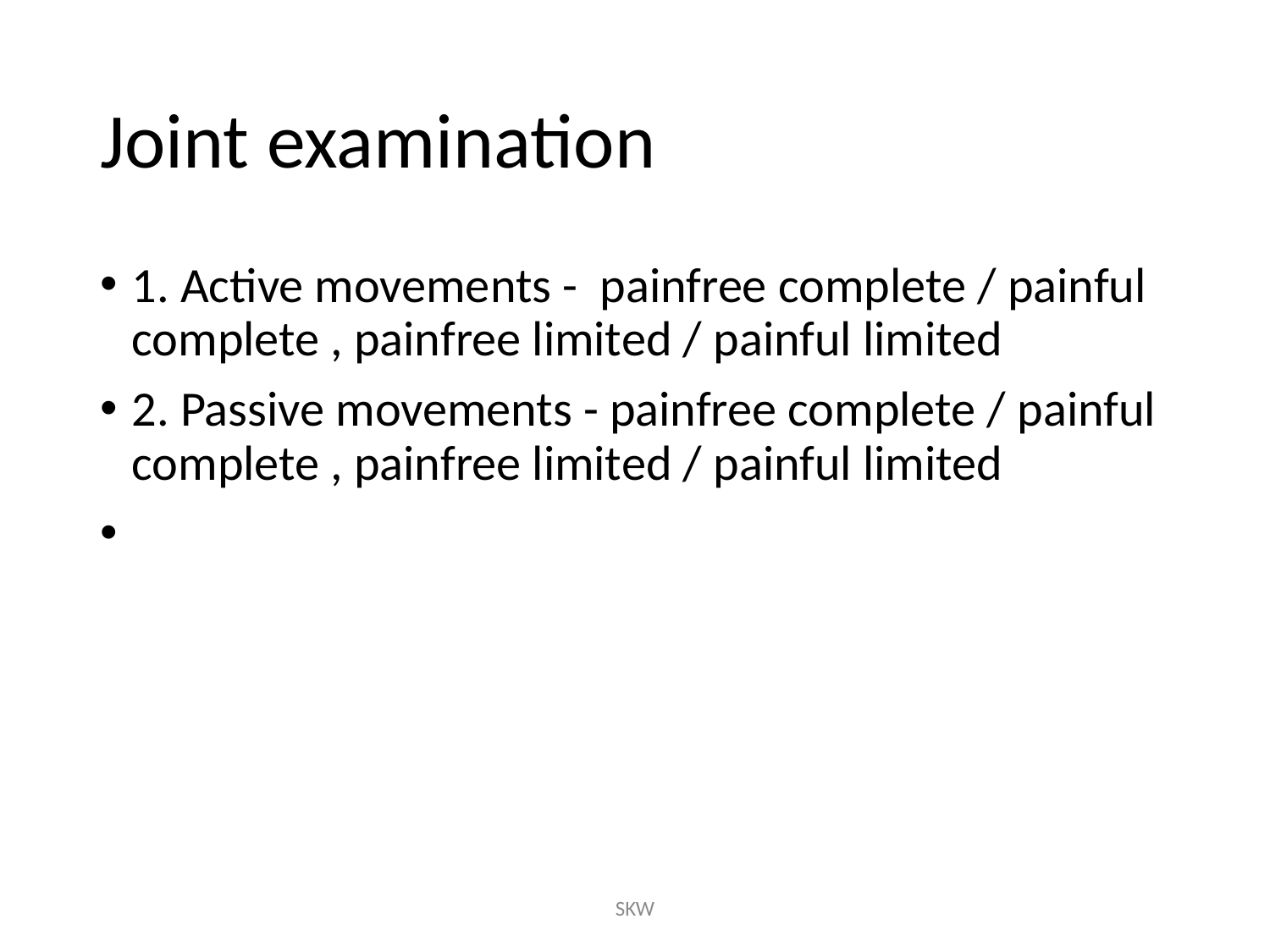

# Joint examination
1. Active movements -  painfree complete / painful complete , painfree limited / painful limited
2. Passive movements - painfree complete / painful complete , painfree limited / painful limited

SKW
25